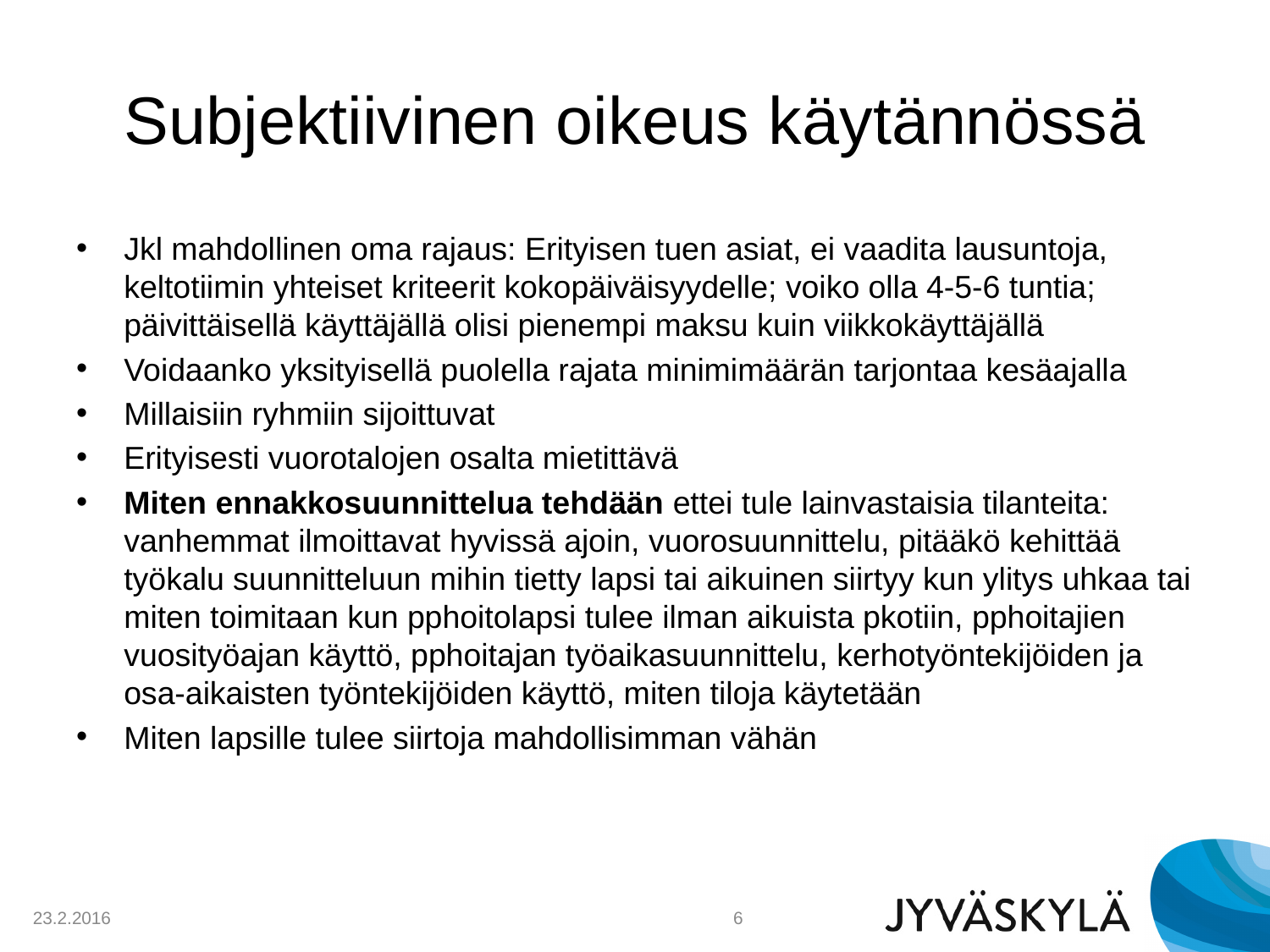

# Subjektiivinen oikeus käytännössä
Jkl mahdollinen oma rajaus: Erityisen tuen asiat, ei vaadita lausuntoja, keltotiimin yhteiset kriteerit kokopäiväisyydelle; voiko olla 4-5-6 tuntia; päivittäisellä käyttäjällä olisi pienempi maksu kuin viikkokäyttäjällä
Voidaanko yksityisellä puolella rajata minimimäärän tarjontaa kesäajalla
Millaisiin ryhmiin sijoittuvat
Erityisesti vuorotalojen osalta mietittävä
Miten ennakkosuunnittelua tehdään ettei tule lainvastaisia tilanteita: vanhemmat ilmoittavat hyvissä ajoin, vuorosuunnittelu, pitääkö kehittää työkalu suunnitteluun mihin tietty lapsi tai aikuinen siirtyy kun ylitys uhkaa tai miten toimitaan kun pphoitolapsi tulee ilman aikuista pkotiin, pphoitajien vuosityöajan käyttö, pphoitajan työaikasuunnittelu, kerhotyöntekijöiden ja osa-aikaisten työntekijöiden käyttö, miten tiloja käytetään
Miten lapsille tulee siirtoja mahdollisimman vähän
23.2.2016

6